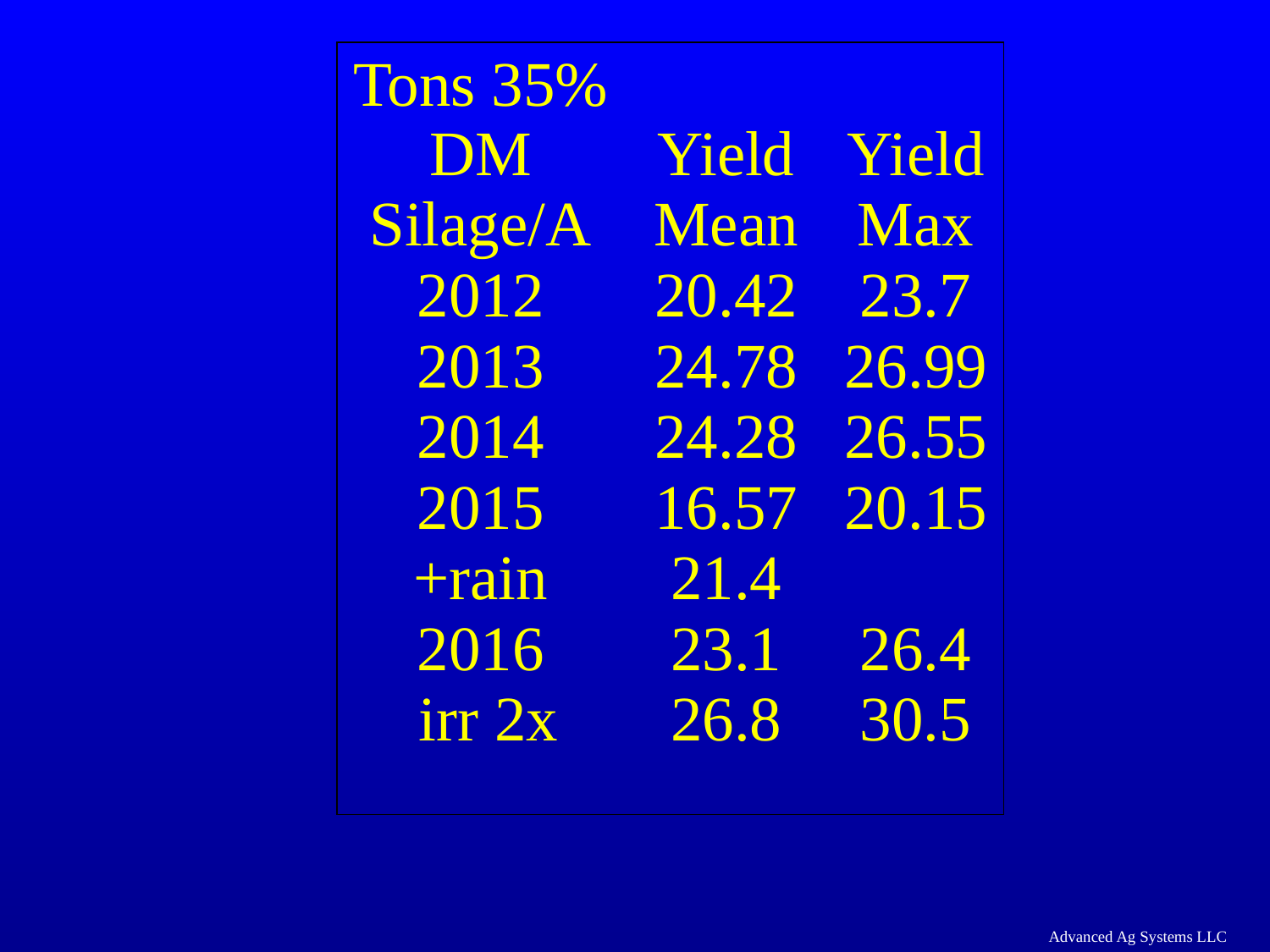

| Tons 35% DM Silage/A | Yield Mean | Yield Max |
| --- | --- | --- |
| 2012 | 20.42 | 23.7 |
| 2013 | 24.78 | 26.99 |
| 2014 | 24.28 | 26.55 |
| 2015 | 16.57 | 20.15 |
| +rain | 21.4 |  |
| 2016 | 23.1 | 26.4 |
| irr 2x | 26.8 | 30.5 |

Advanced Ag Systems LLC